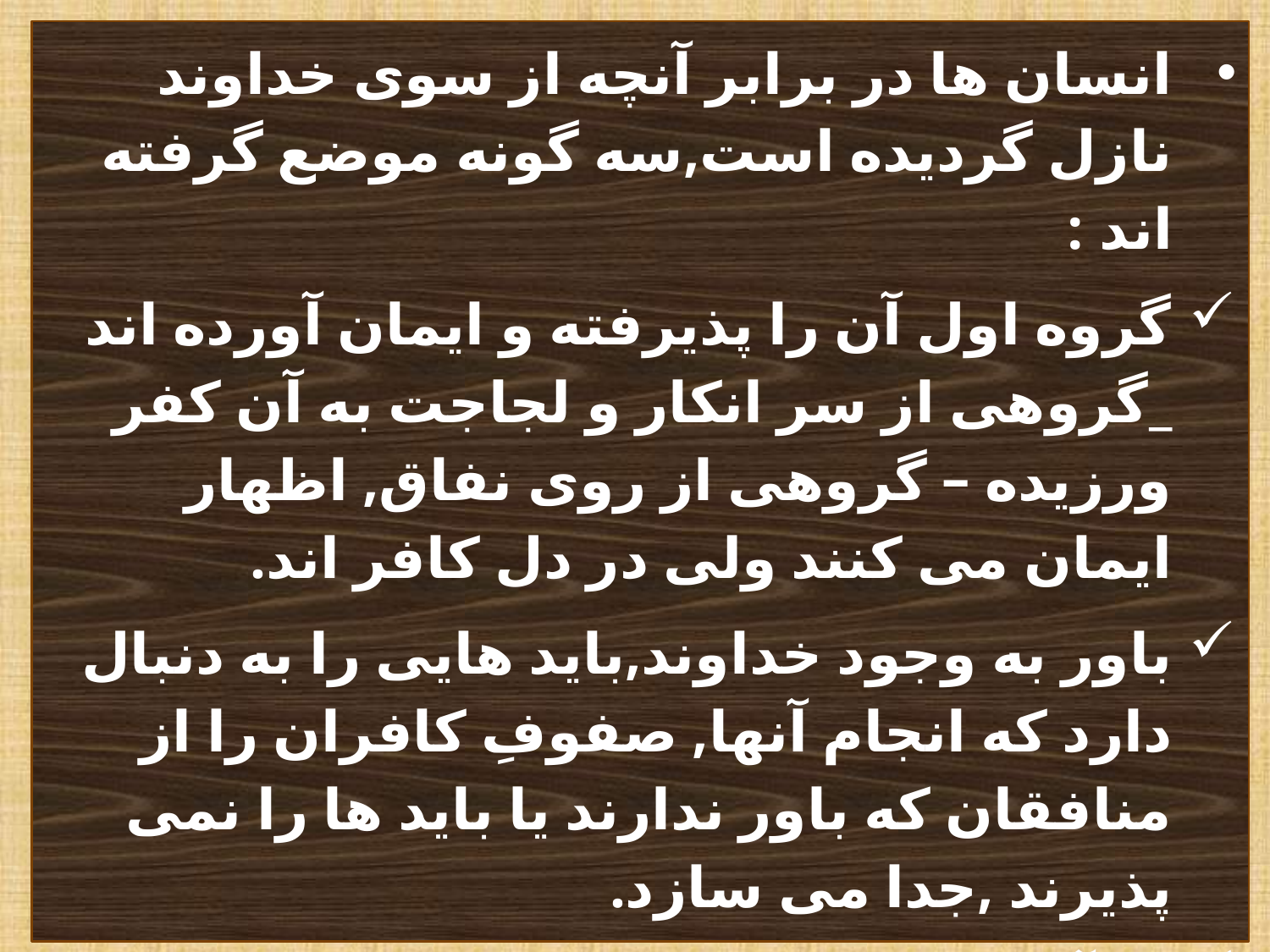

انسان ها در برابر آنچه از سوی خداوند نازل گردیده است,سه گونه موضع گرفته اند :
گروه اول آن را پذیرفته و ایمان آورده اند _گروهی از سر انکار و لجاجت به آن کفر ورزیده – گروهی از روی نفاق, اظهار ایمان می کنند ولی در دل کافر اند.
باور به وجود خداوند,باید هایی را به دنبال دارد که انجام آنها, صفوفِ کافران را از منافقان که باور ندارند یا باید ها را نمی پذیرند ,جدا می سازد.
در آیات نخستین سوره مبارکه بقره به این سه گروه و ویژگی های آنان اشاره شده است . چهار آیه درباره مؤمنان و دوآیه درباره کافران ولی سیزده آیه درباره منافقان است.
#